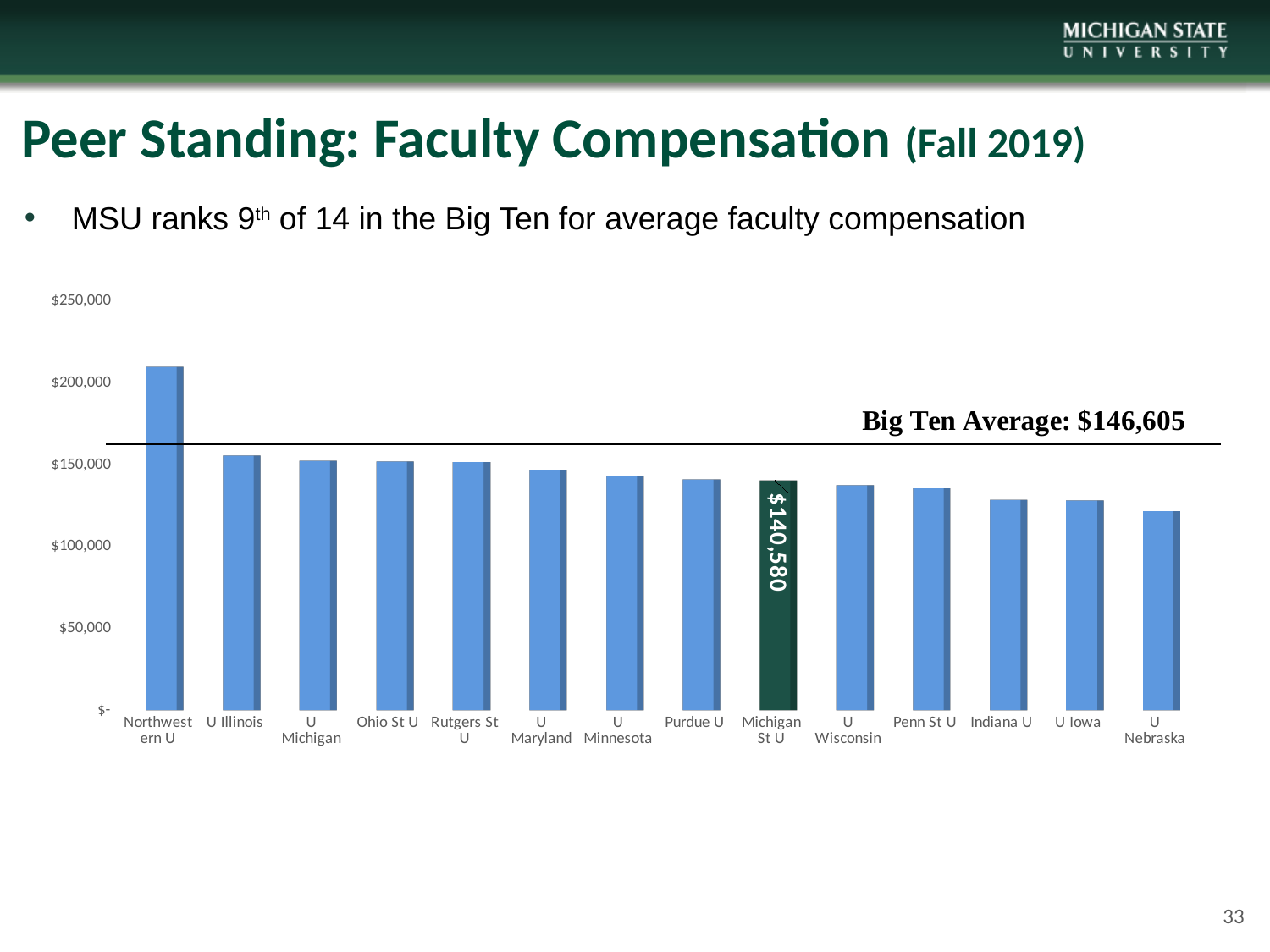

Peer Standing: Faculty Compensation (Fall 2019)
MSU ranks 9th of 14 in the Big Ten for average faculty compensation

[unsupported chart]

33
33